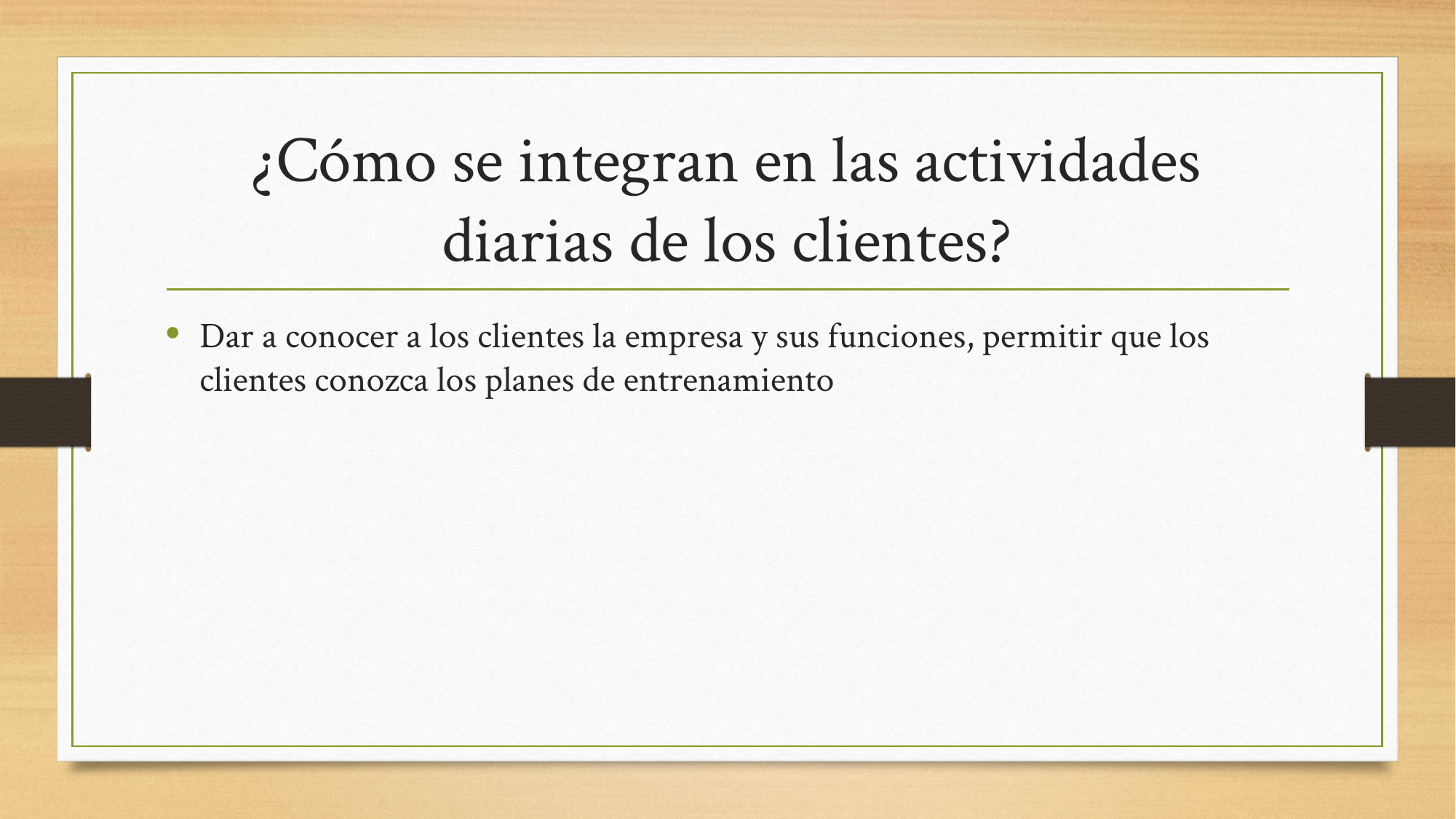

# ¿Cómo se integran en las actividades diarias de los clientes?
Dar a conocer a los clientes la empresa y sus funciones, permitir que los clientes conozca los planes de entrenamiento